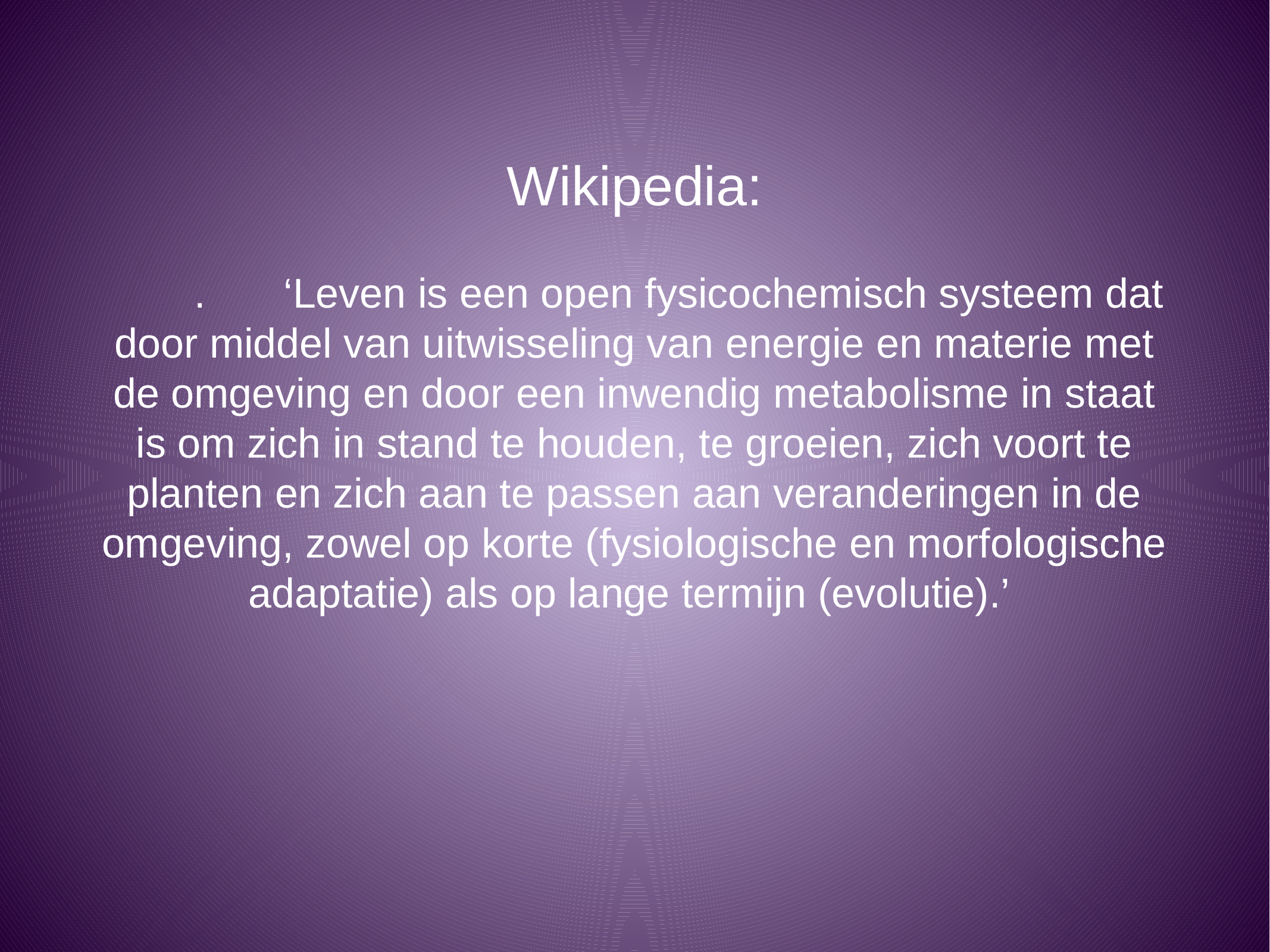

# Wikipedia:

	.	‘Leven is een open fysicochemisch systeem dat door middel van uitwisseling van energie en materie met de omgeving en door een inwendig metabolisme in staat is om zich in stand te houden, te groeien, zich voort te planten en zich aan te passen aan veranderingen in de omgeving, zowel op korte (fysiologische en morfologische adaptatie) als op lange termijn (evolutie).’